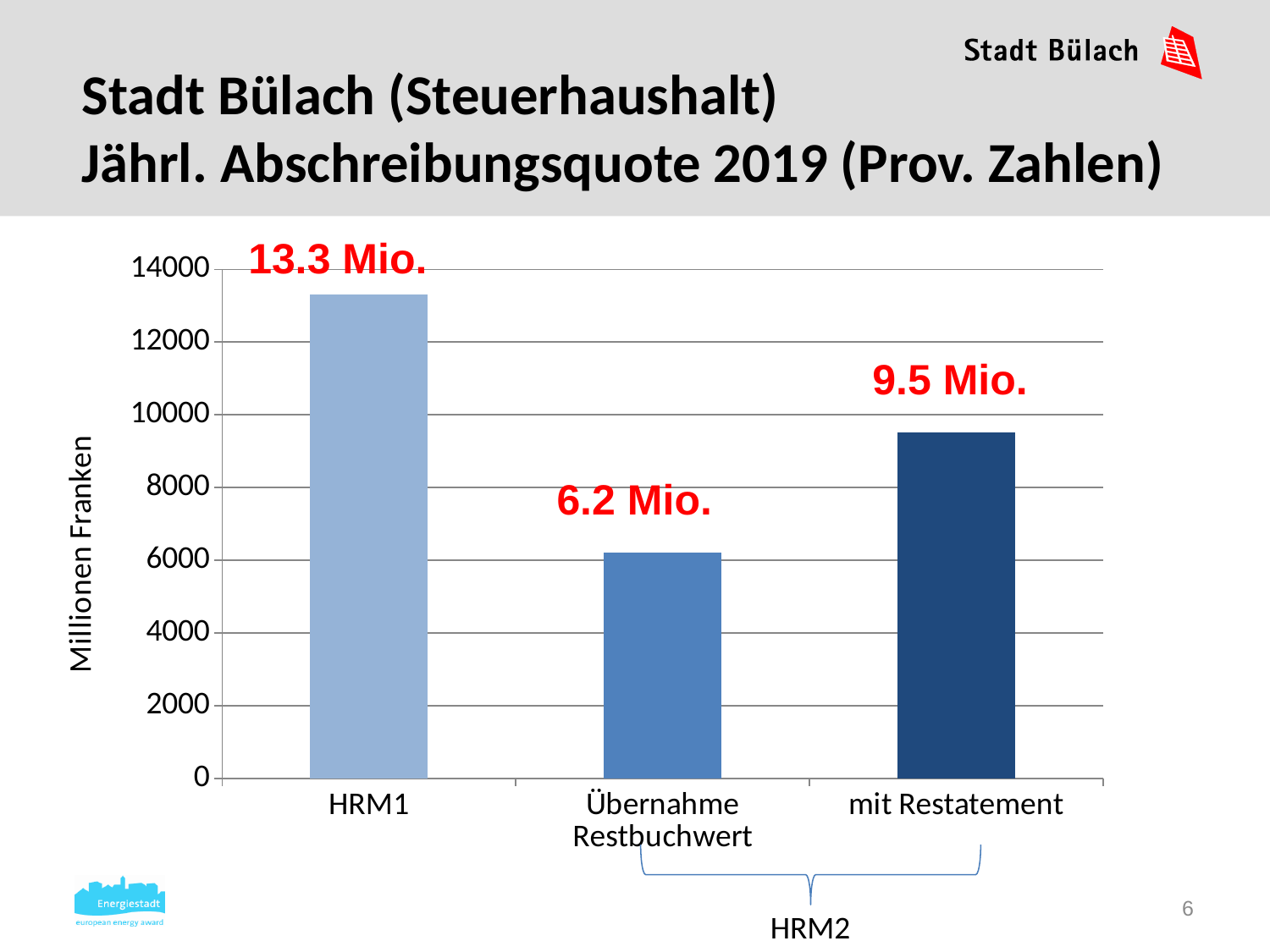

Stadt Bülach (Steuerhaushalt)
Jährl. Abschreibungsquote 2019 (Prov. Zahlen)
13.3 Mio.

### Chart

| Category | Spalte1 |
|---|---|
| HRM1 | 13300.0 |
| Übernahme Restbuchwert | 6200.0 |
| mit Restatement | 9523.0 |
9.5 Mio.
6.2 Mio.

6
HRM2